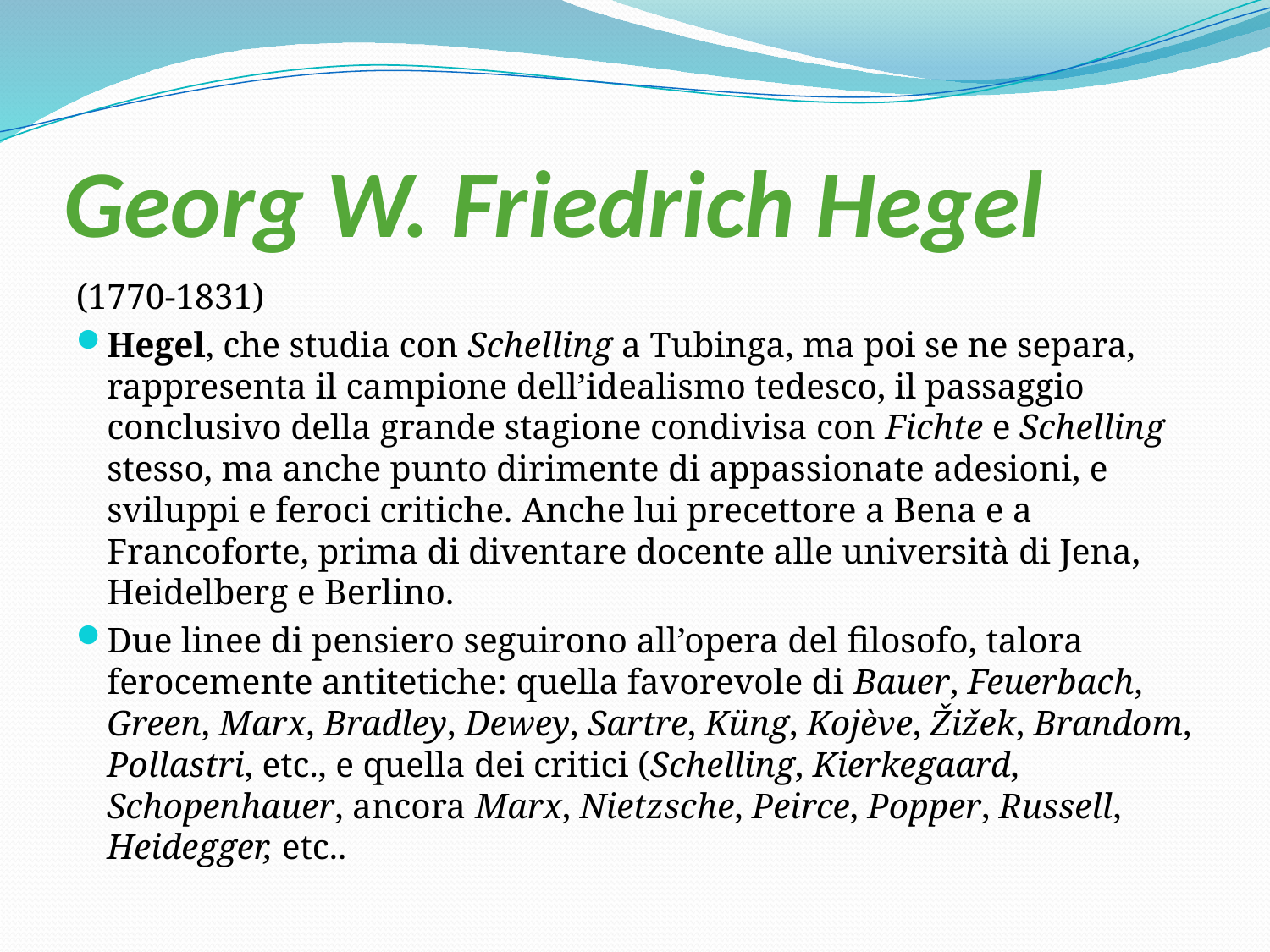

# Georg W. Friedrich Hegel
(1770-1831)
Hegel, che studia con Schelling a Tubinga, ma poi se ne separa, rappresenta il campione dell’idealismo tedesco, il passaggio conclusivo della grande stagione condivisa con Fichte e Schelling stesso, ma anche punto dirimente di appassionate adesioni, e sviluppi e feroci critiche. Anche lui precettore a Bena e a Francoforte, prima di diventare docente alle università di Jena, Heidelberg e Berlino.
Due linee di pensiero seguirono all’opera del filosofo, talora ferocemente antitetiche: quella favorevole di Bauer, Feuerbach, Green, Marx, Bradley, Dewey, Sartre, Küng, Kojève, Žižek, Brandom, Pollastri, etc., e quella dei critici (Schelling, Kierkegaard, Schopenhauer, ancora Marx, Nietzsche, Peirce, Popper, Russell, Heidegger, etc..